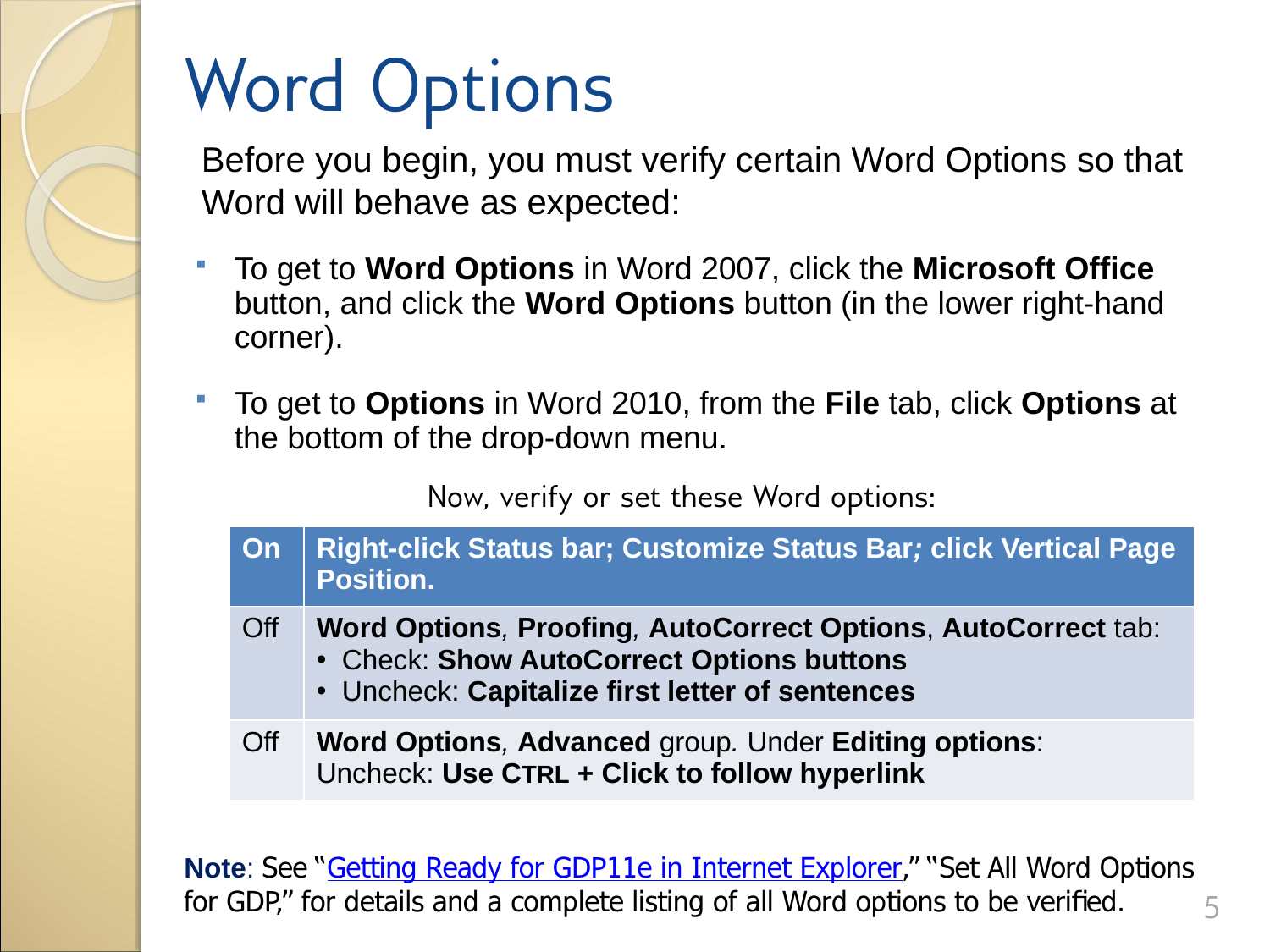

Word Options
Before you begin, you must verify certain Word Options so that Word will behave as expected:
To get to Word Options in Word 2007, click the Microsoft Office button, and click the Word Options button (in the lower right-hand corner).
To get to Options in Word 2010, from the File tab, click Options at the bottom of the drop-down menu.
Now, verify or set these Word options:
| On | Right-click Status bar; Customize Status Bar; click Vertical Page Position. |
| --- | --- |
| Off | Word Options, Proofing, AutoCorrect Options, AutoCorrect tab: Check: Show AutoCorrect Options buttons Uncheck: Capitalize first letter of sentences |
| Off | Word Options, Advanced group. Under Editing options: Uncheck: Use CTRL + Click to follow hyperlink |

Note: See “Getting Ready for GDP11e in Internet Explorer,” “Set All Word Options for GDP,” for details and a complete listing of all Word options to be verified.
5